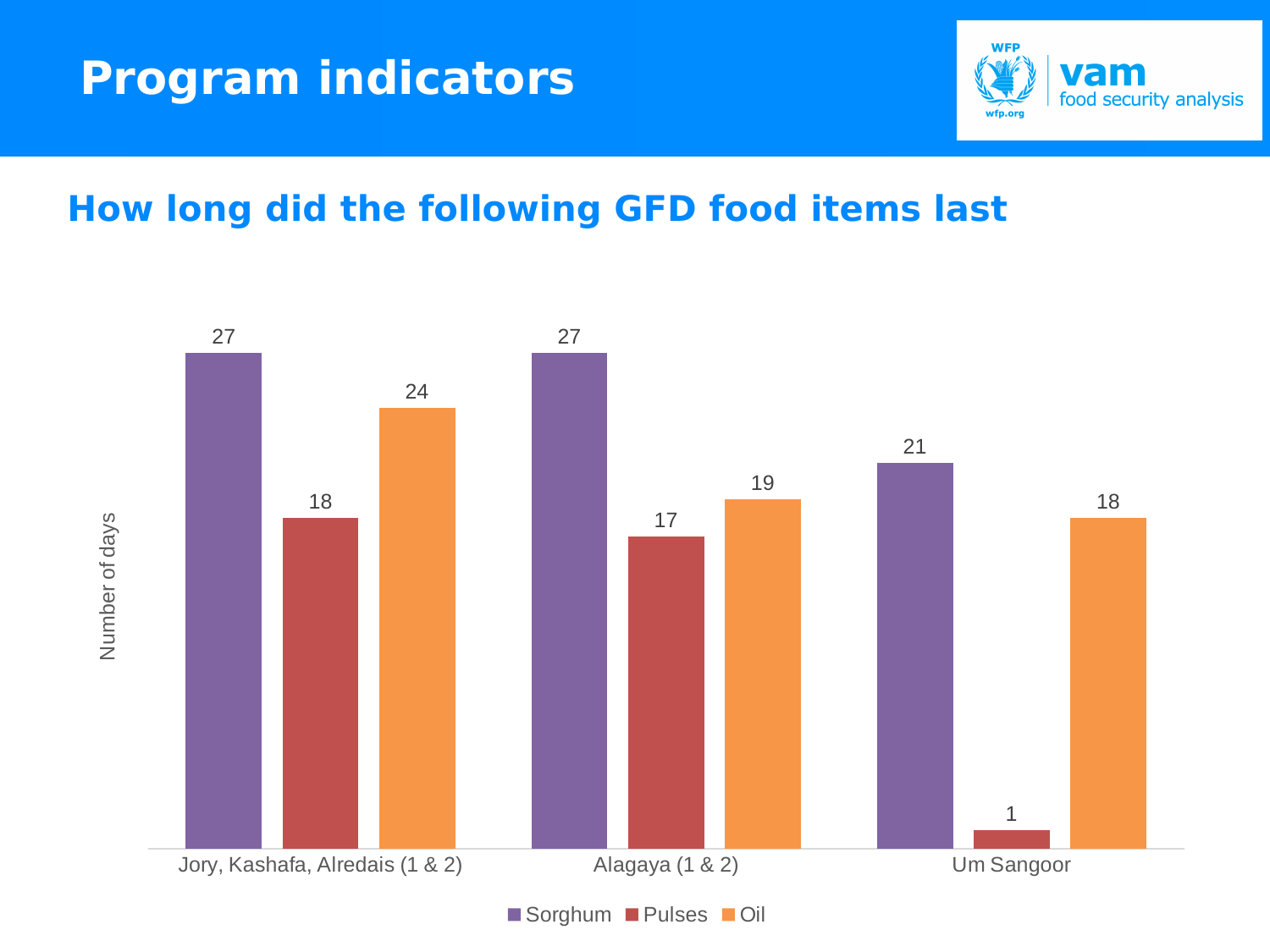

# Program indicators
How long did the following GFD food items last

### Chart

| Category | Sorghum | Pulses | Oil |
|---|---|---|---|
| Jory, Kashafa, Alredais (1 & 2) | 27.0 | 18.0 | 24.0 |
| Alagaya (1 & 2) | 27.0 | 17.0 | 19.0 |
| Um Sangoor | 21.0 | 1.0 | 18.0 |